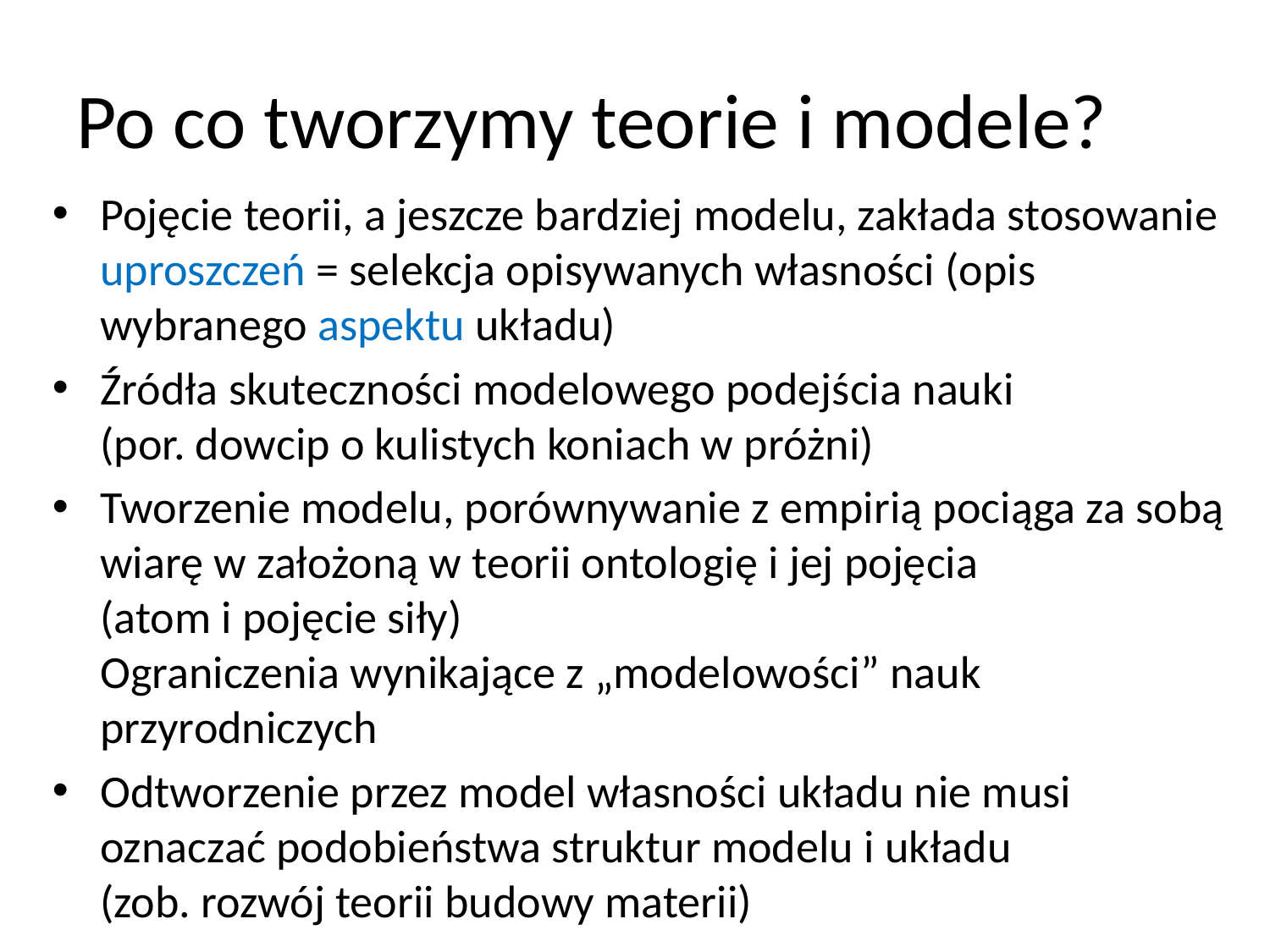

# Po co tworzymy teorie i modele?
Pojęcie teorii, a jeszcze bardziej modelu, zakłada stosowanie uproszczeń = selekcja opisywanych własności (opis wybranego aspektu układu)
Źródła skuteczności modelowego podejścia nauki
(por. dowcip o kulistych koniach w próżni)
Tworzenie modelu, porównywanie z empirią pociąga za sobą wiarę w założoną w teorii ontologię i jej pojęcia
(atom i pojęcie siły)
Ograniczenia wynikające z „modelowości” nauk przyrodniczych
Odtworzenie przez model własności układu nie musi oznaczać podobieństwa struktur modelu i układu
(zob. rozwój teorii budowy materii)